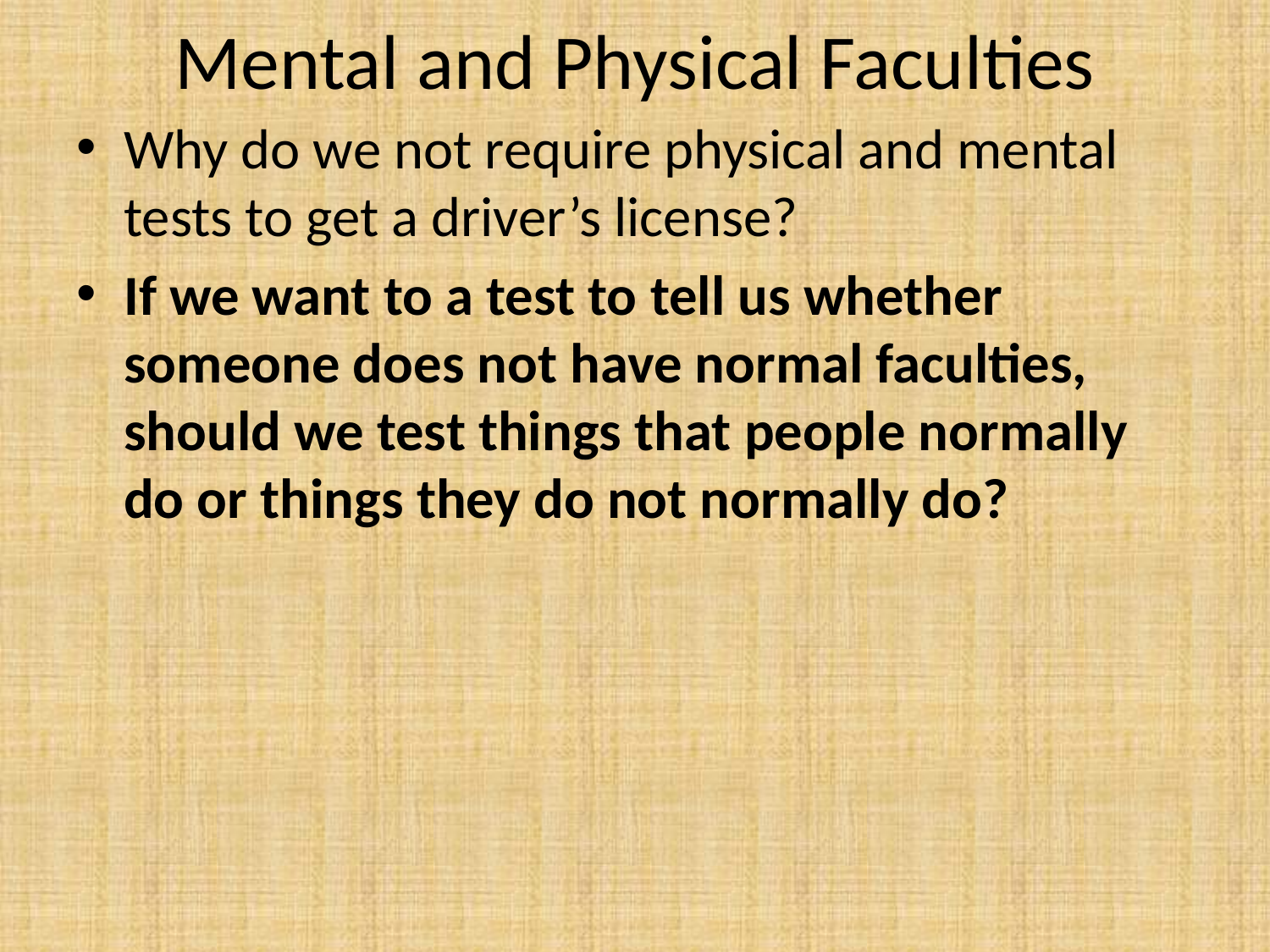

# Mental and Physical Faculties
Why do we not require physical and mental tests to get a driver’s license?
If we want to a test to tell us whether someone does not have normal faculties, should we test things that people normally do or things they do not normally do?